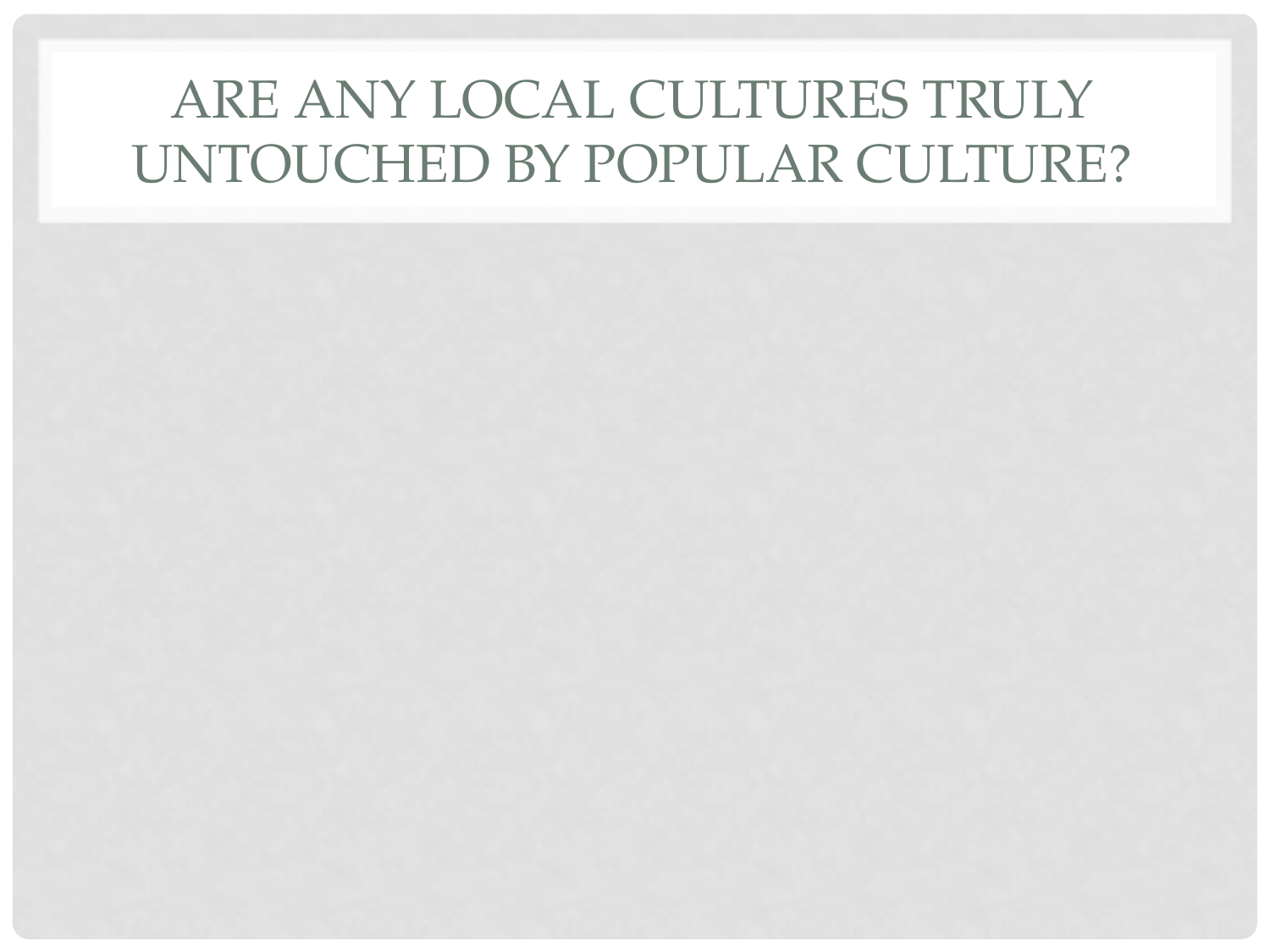

# Are any local cultures truly untouched by popular culture?